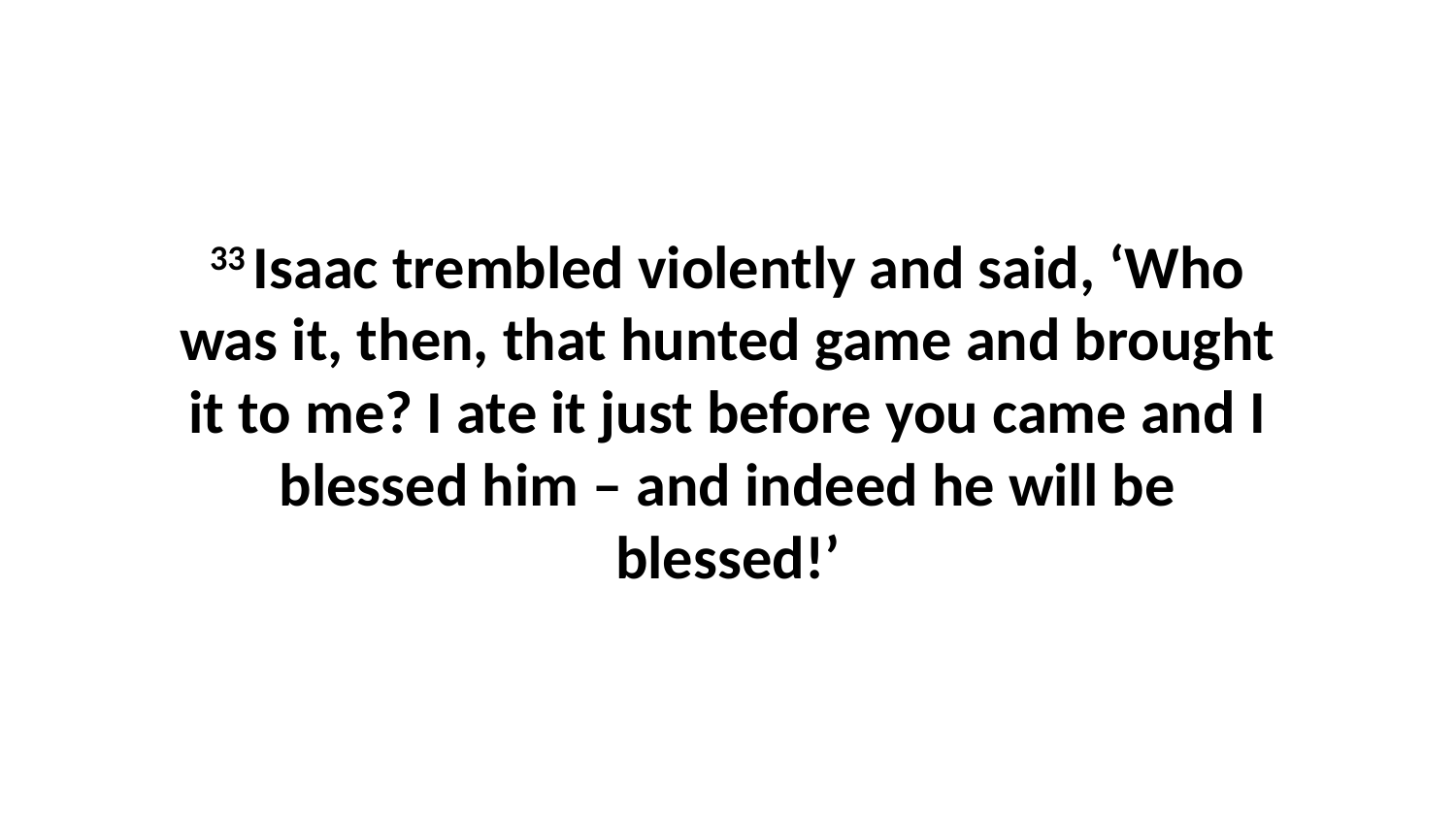

33 Isaac trembled violently and said, ‘Who was it, then, that hunted game and brought it to me? I ate it just before you came and I blessed him – and indeed he will be blessed!’